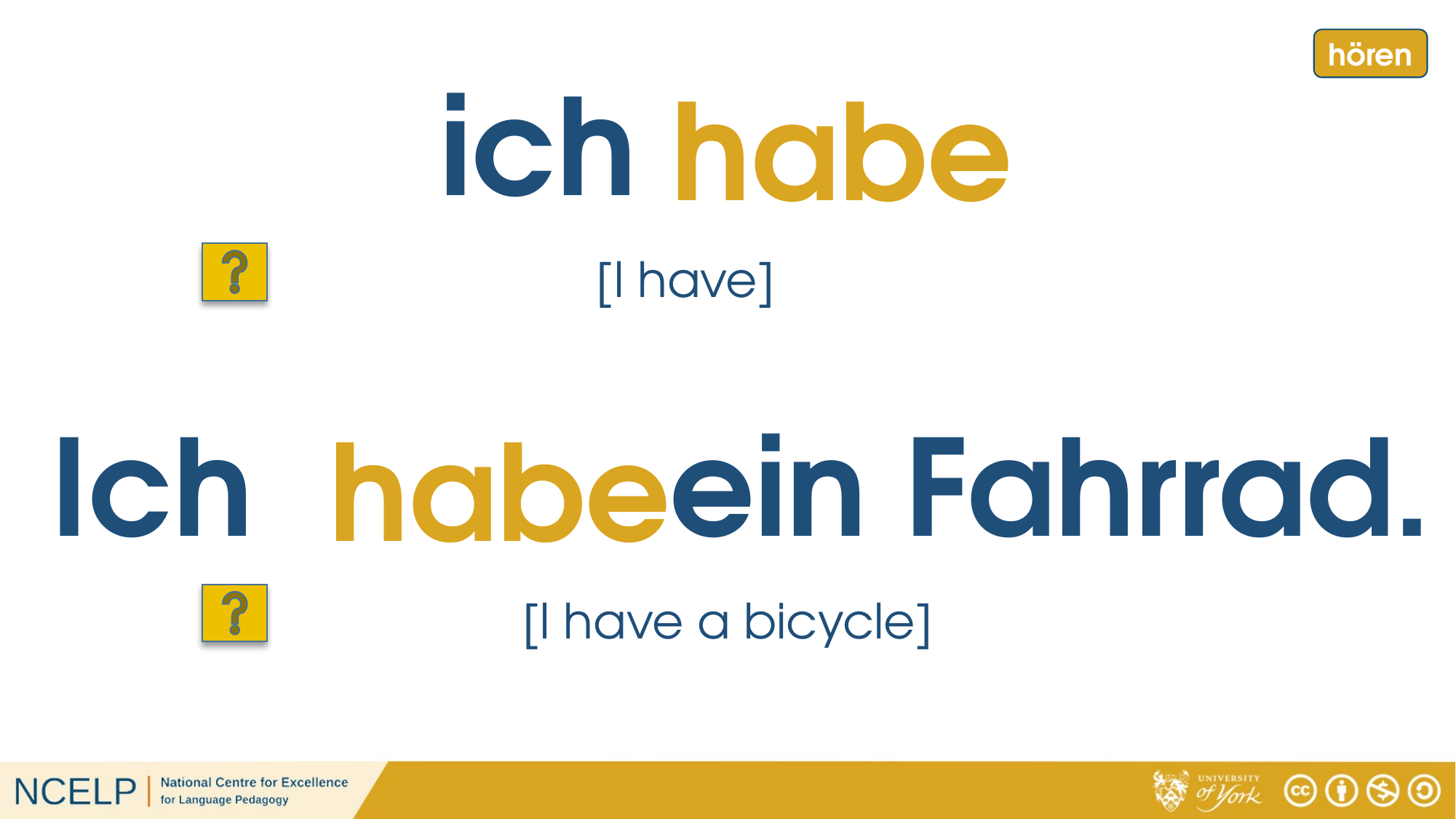

hören
# Grammatik
ich habe
habe

[I have]
Ich habe ein Fahrrad.
habe

[I have a bicycle]